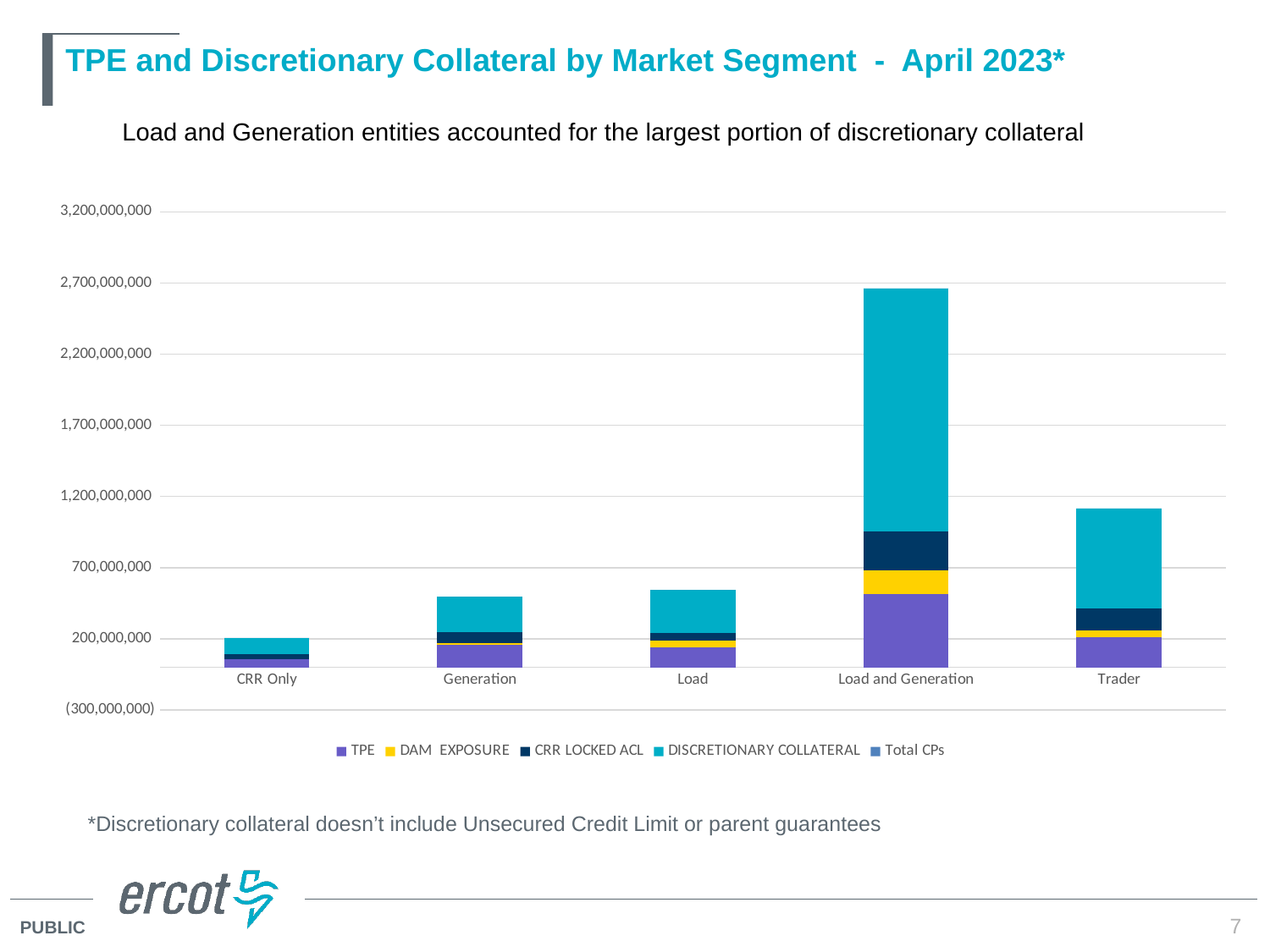

# TPE and Discretionary Collateral by Market Segment  -  April 2023*
Load and Generation entities accounted for the largest portion of discretionary collateral

### Chart

| Category | TPE | DAM  EXPOSURE | CRR LOCKED ACL | DISCRETIONARY COLLATERAL | Total CPs |
|---|---|---|---|---|---|
| CRR Only | 55540053.670333296 | 0.0 | 39151935.03900003 | 112175833.02699941 | 44.0 |
| Generation | 160592104.96666685 | 11767783.435000014 | 71928193.26566668 | 251316491.94899896 | 41.0 |
| Load | 142947360.24200037 | 41949732.25866666 | 57895253.11300002 | 298739804.6389999 | 62.0 |
| Load and Generation | 512602737.44133353 | 171357600.24900034 | 269984999.25199974 | 1708141576.7753332 | 36.0 |
| Trader | 213223900.22766626 | 45357814.10099985 | 155956376.1426672 | 703354065.9913329 | 194.0 |
*Discretionary collateral doesn’t include Unsecured Credit Limit or parent guarantees
7